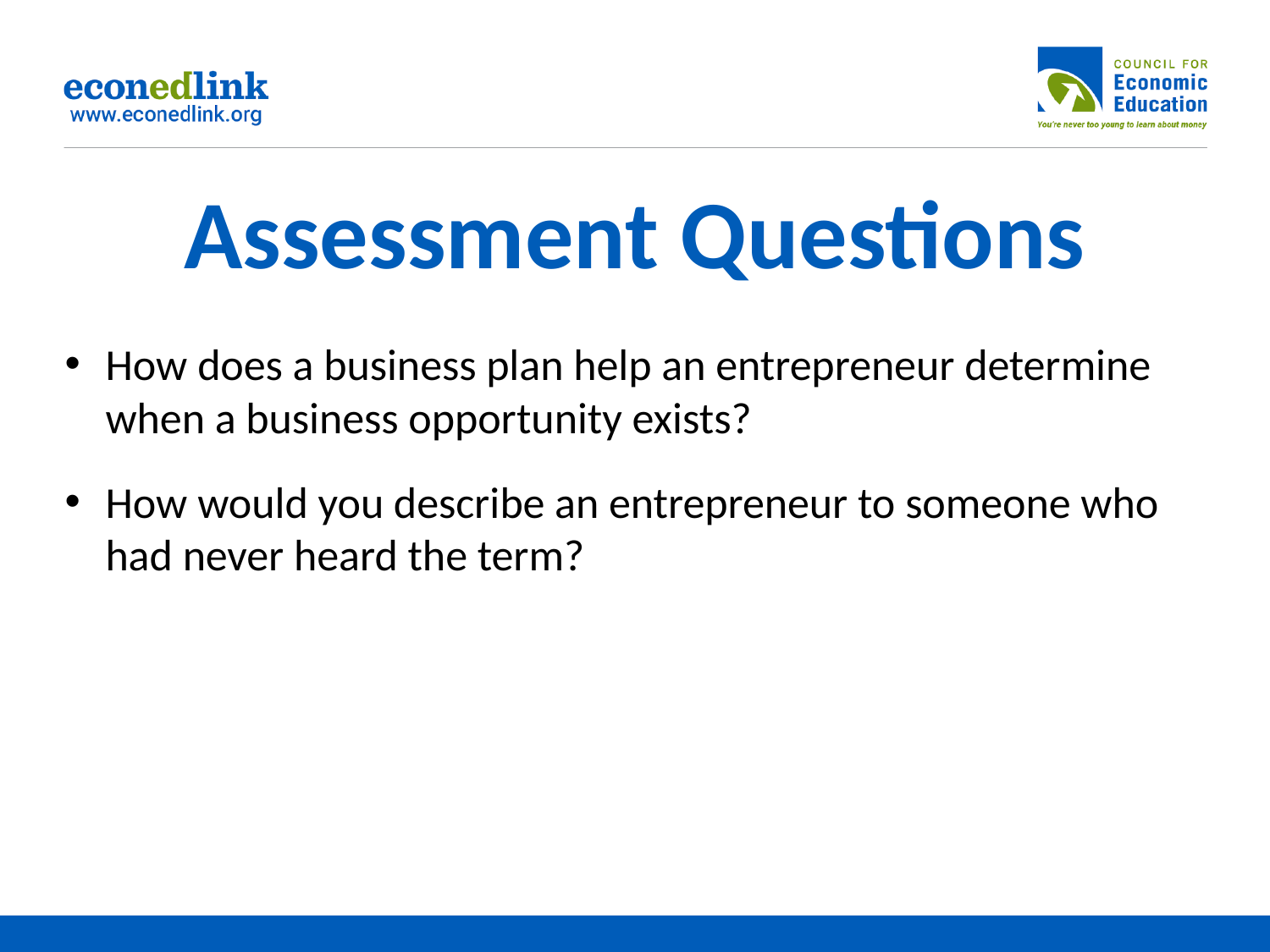

# Assessment Questions
How does a business plan help an entrepreneur determine when a business opportunity exists?
How would you describe an entrepreneur to someone who had never heard the term?